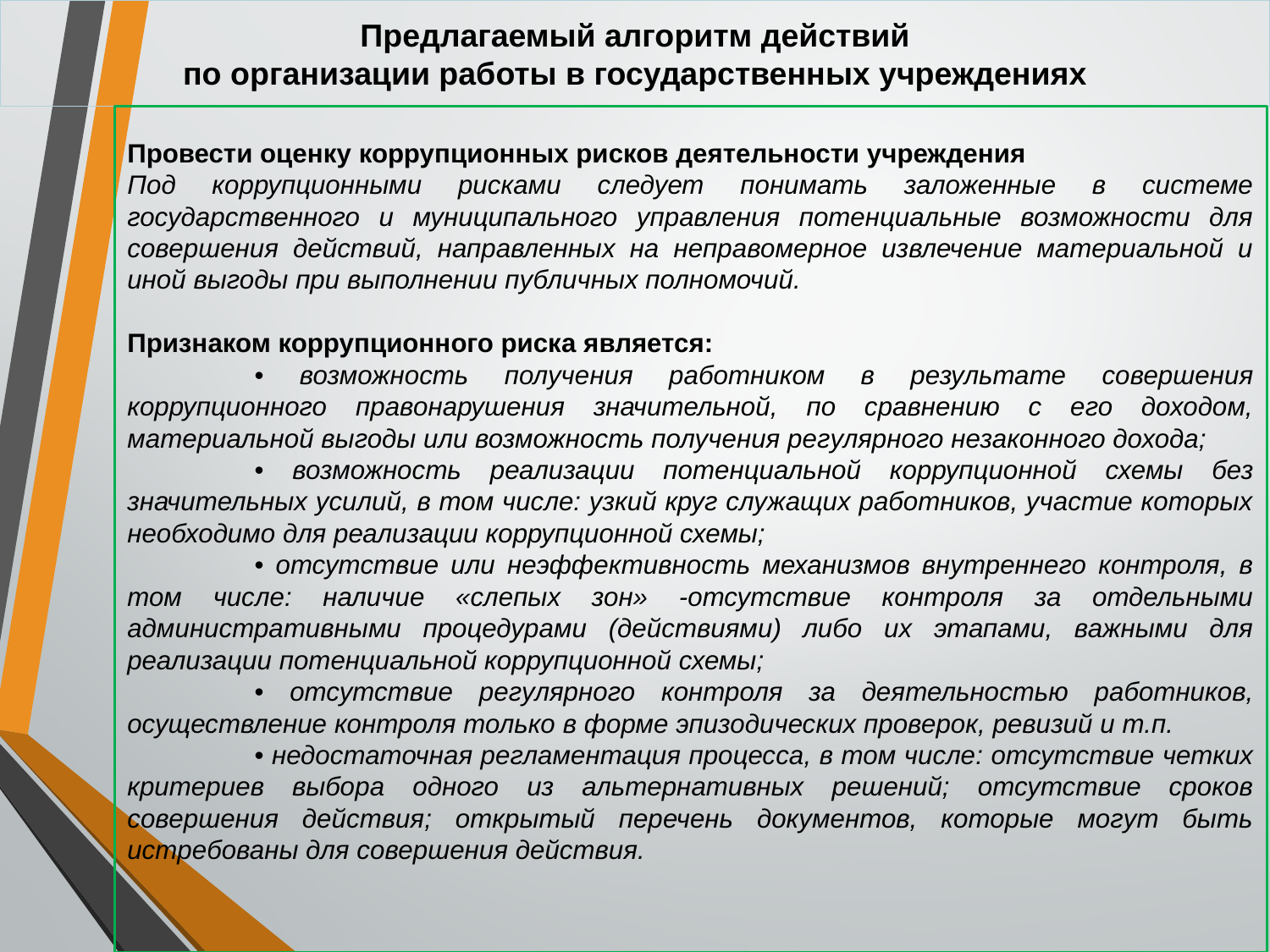

# Предлагаемый алгоритм действий по организации работы в государственных учреждениях
Провести оценку коррупционных рисков деятельности учреждения
Под коррупционными рисками следует понимать заложенные в системе государственного и муниципального управления потенциальные возможности для совершения действий, направленных на неправомерное извлечение материальной и иной выгоды при выполнении публичных полномочий.

Признаком коррупционного риска является:
	• возможность получения работником в результате совершения коррупционного правонарушения значительной, по сравнению с его доходом, материальной выгоды или возможность получения регулярного незаконного дохода;
	• возможность реализации потенциальной коррупционной схемы без значительных усилий, в том числе: узкий круг служащих работников, участие которых необходимо для реализации коррупционной схемы;
	• отсутствие или неэффективность механизмов внутреннего контроля, в том числе: наличие «слепых зон» -отсутствие контроля за отдельными административными процедурами (действиями) либо их этапами, важными для реализации потенциальной коррупционной схемы;
	• отсутствие регулярного контроля за деятельностью работников, осуществление контроля только в форме эпизодических проверок, ревизий и т.п.
	• недостаточная регламентация процесса, в том числе: отсутствие четких критериев выбора одного из альтернативных решений; отсутствие сроков совершения действия; открытый перечень документов, которые могут быть истребованы для совершения действия.